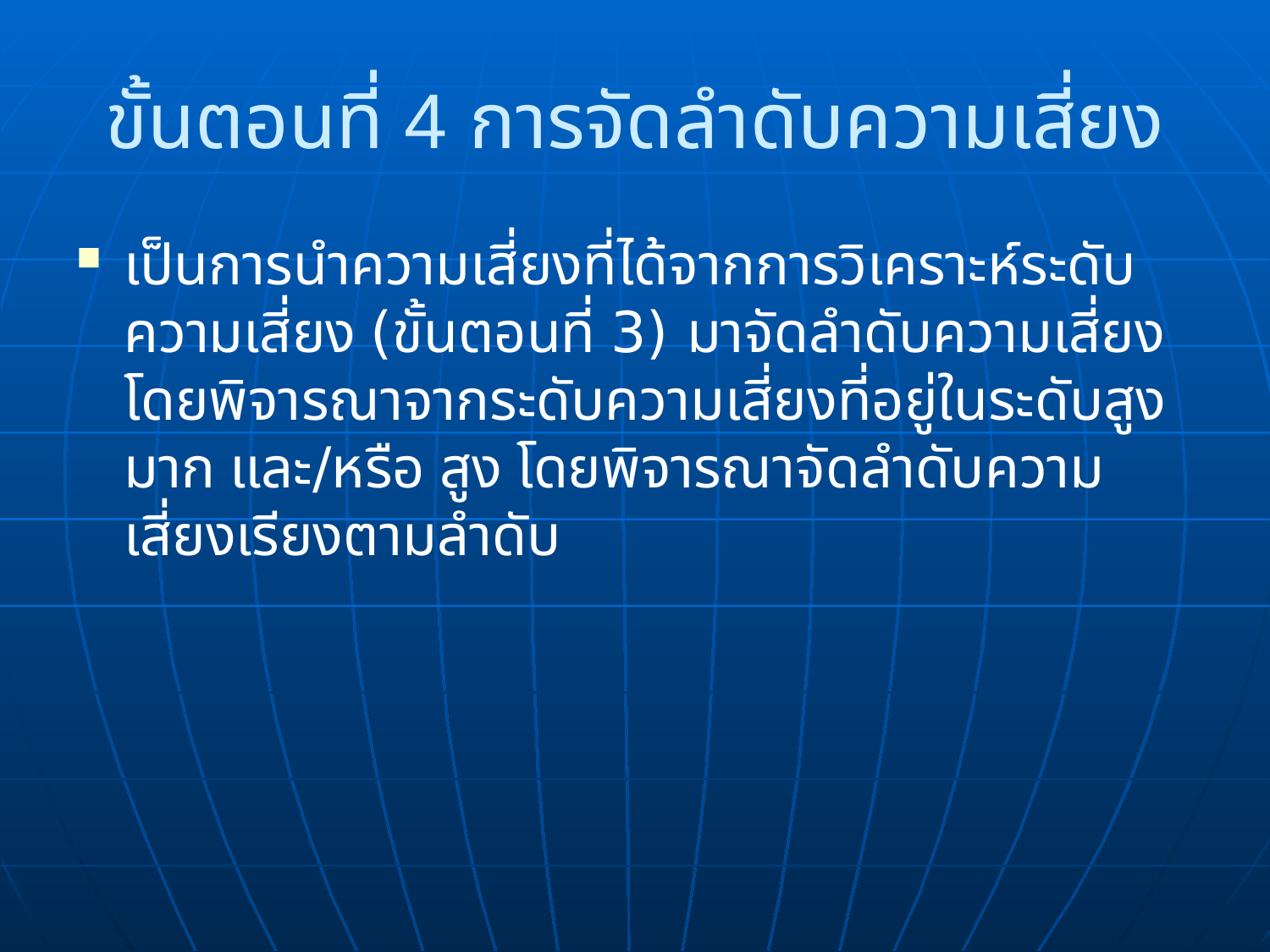

# ขั้นตอนที่ 4 การจัดลำดับความเสี่ยง
เป็นการนำความเสี่ยงที่ได้จากการวิเคราะห์ระดับความเสี่ยง (ขั้นตอนที่ 3) มาจัดลำดับความเสี่ยงโดยพิจารณาจากระดับความเสี่ยงที่อยู่ในระดับสูงมาก และ/หรือ สูง โดยพิจารณาจัดลำดับความเสี่ยงเรียงตามลำดับ